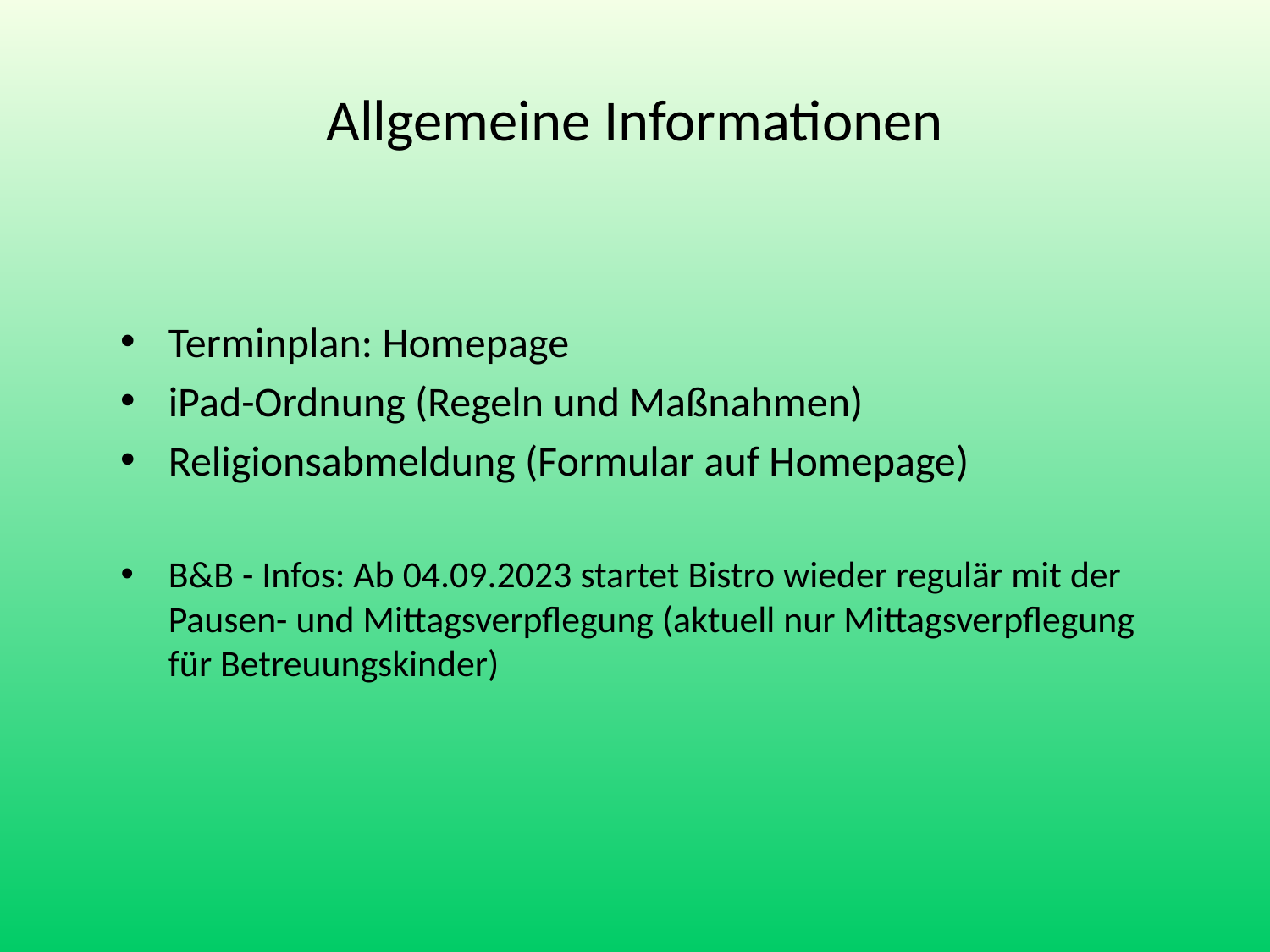

# Allgemeine Informationen
Terminplan: Homepage
iPad-Ordnung (Regeln und Maßnahmen)
Religionsabmeldung (Formular auf Homepage)

B&B - Infos: Ab 04.09.2023 startet Bistro wieder regulär mit der Pausen- und Mittagsverpflegung (aktuell nur Mittagsverpflegung für Betreuungskinder)